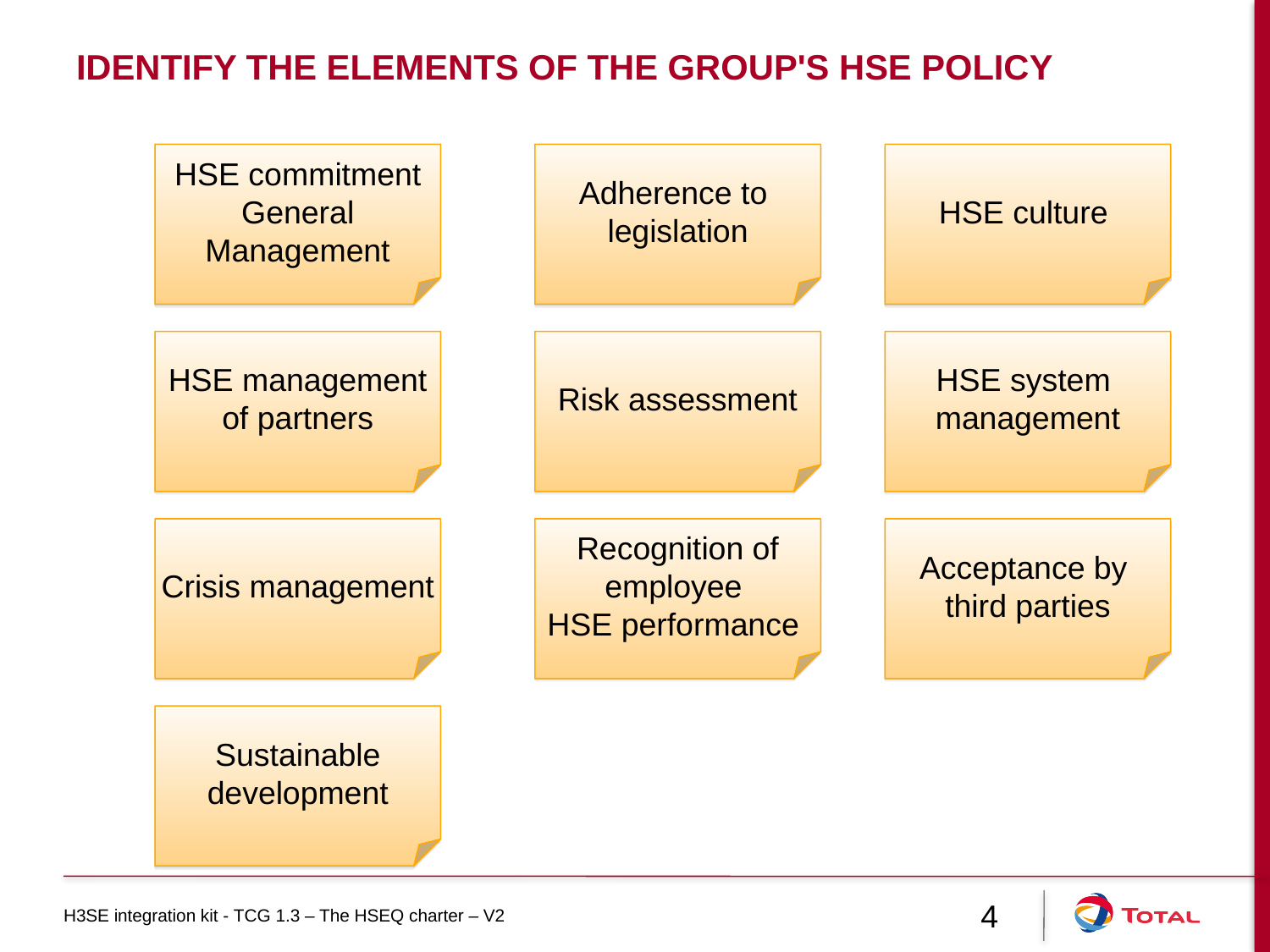

# Identify the elements of the Group's HSE policy
HSE commitment
General Management
Adherence to
legislation
HSE culture
HSE management
 of partners
Risk assessment
HSE system
management
Crisis management
Recognition of employee
HSE performance
Acceptance by
third parties
Sustainable development
H3SE integration kit - TCG 1.3 – The HSEQ charter – V2
4